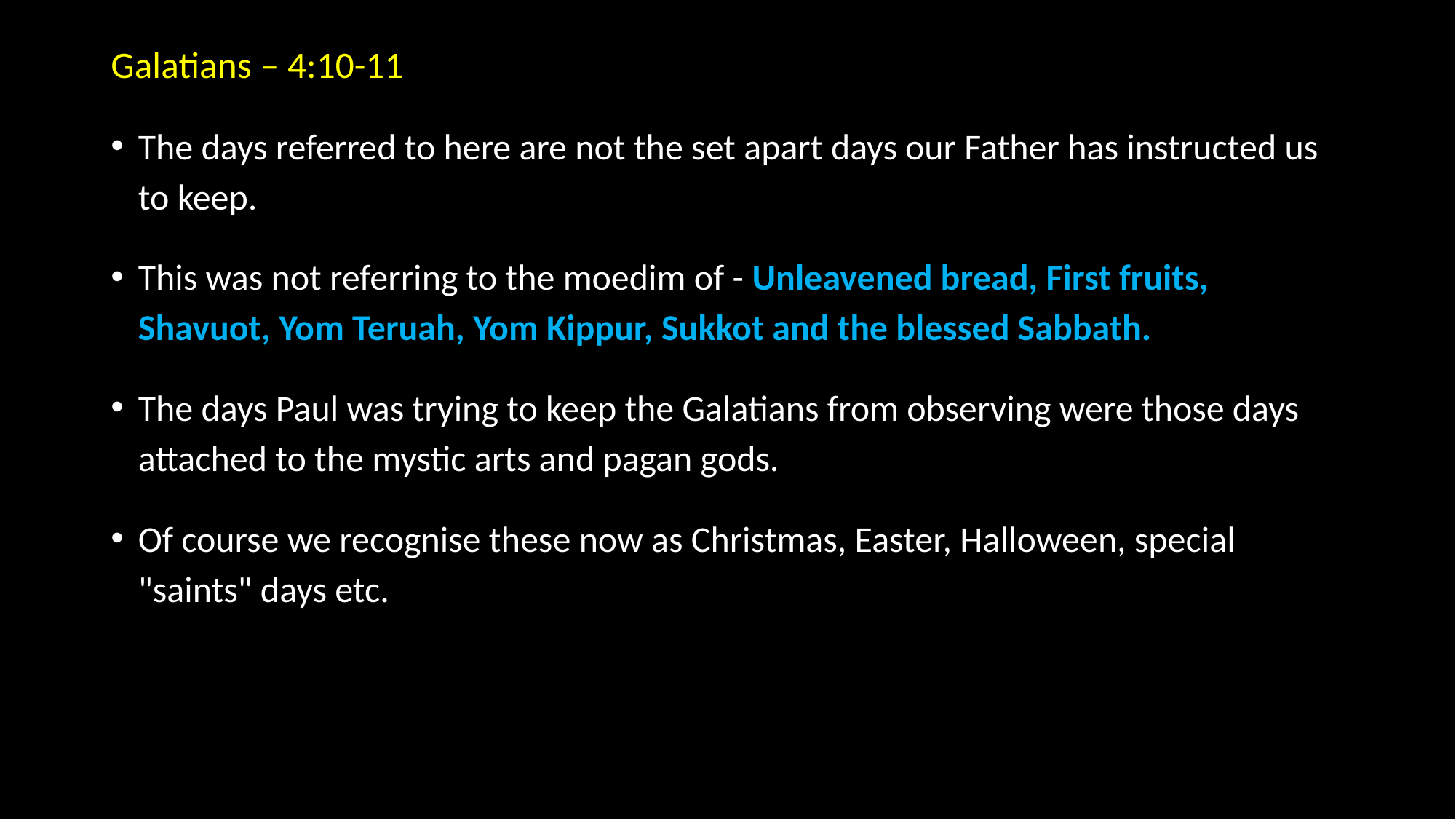

# Galatians – 4:10-11
The days referred to here are not the set apart days our Father has instructed us to keep.
This was not referring to the moedim of - Unleavened bread, First fruits, Shavuot, Yom Teruah, Yom Kippur, Sukkot and the blessed Sabbath.
The days Paul was trying to keep the Galatians from observing were those days attached to the mystic arts and pagan gods.
Of course we recognise these now as Christmas, Easter, Halloween, special "saints" days etc.